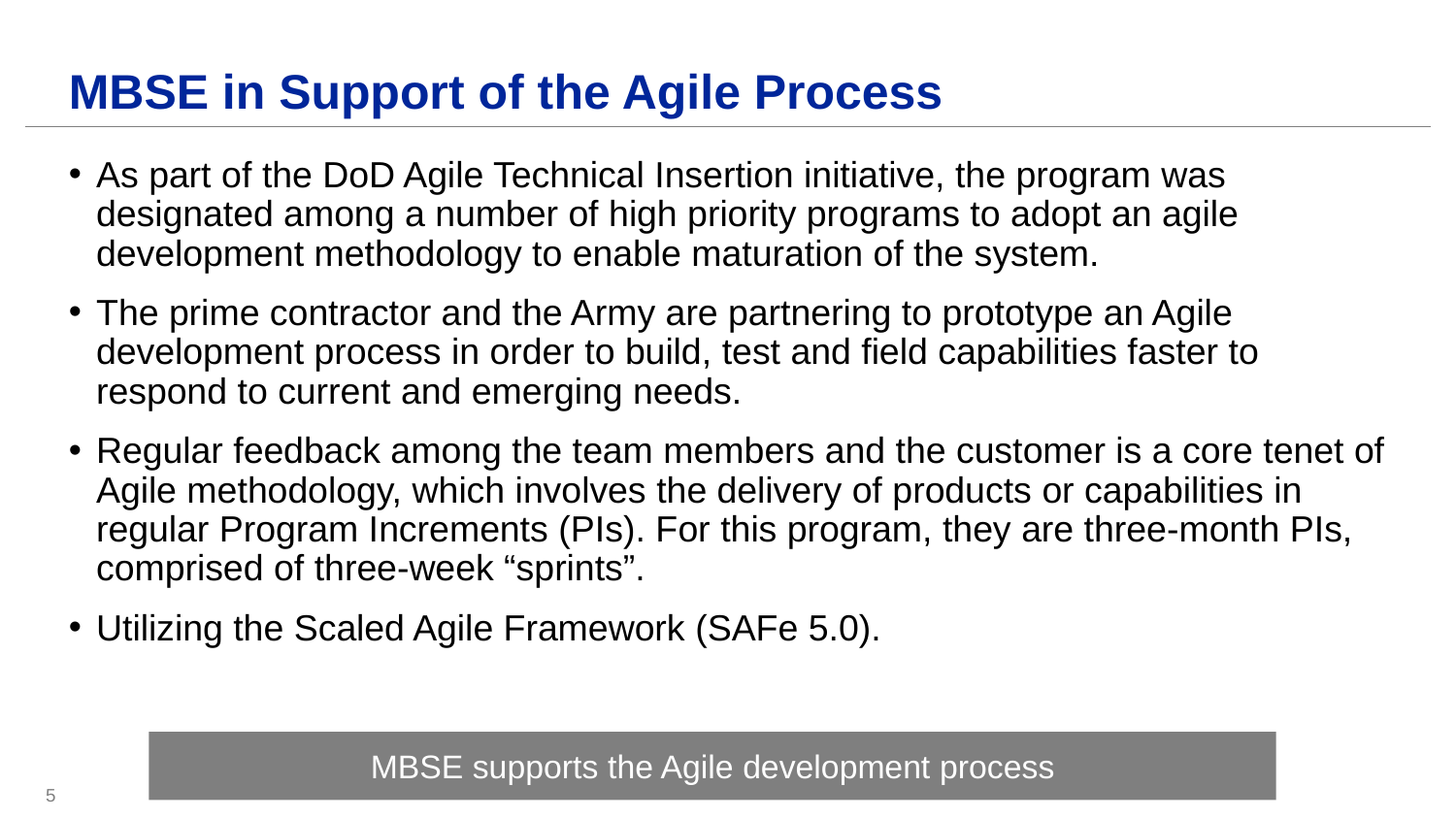

# MBSE in Support of the Agile Process
As part of the DoD Agile Technical Insertion initiative, the program was designated among a number of high priority programs to adopt an agile development methodology to enable maturation of the system.
The prime contractor and the Army are partnering to prototype an Agile development process in order to build, test and field capabilities faster to respond to current and emerging needs.
Regular feedback among the team members and the customer is a core tenet of Agile methodology, which involves the delivery of products or capabilities in regular Program Increments (PIs). For this program, they are three-month PIs, comprised of three-week “sprints”.
Utilizing the Scaled Agile Framework (SAFe 5.0).
MBSE supports the Agile development process
5